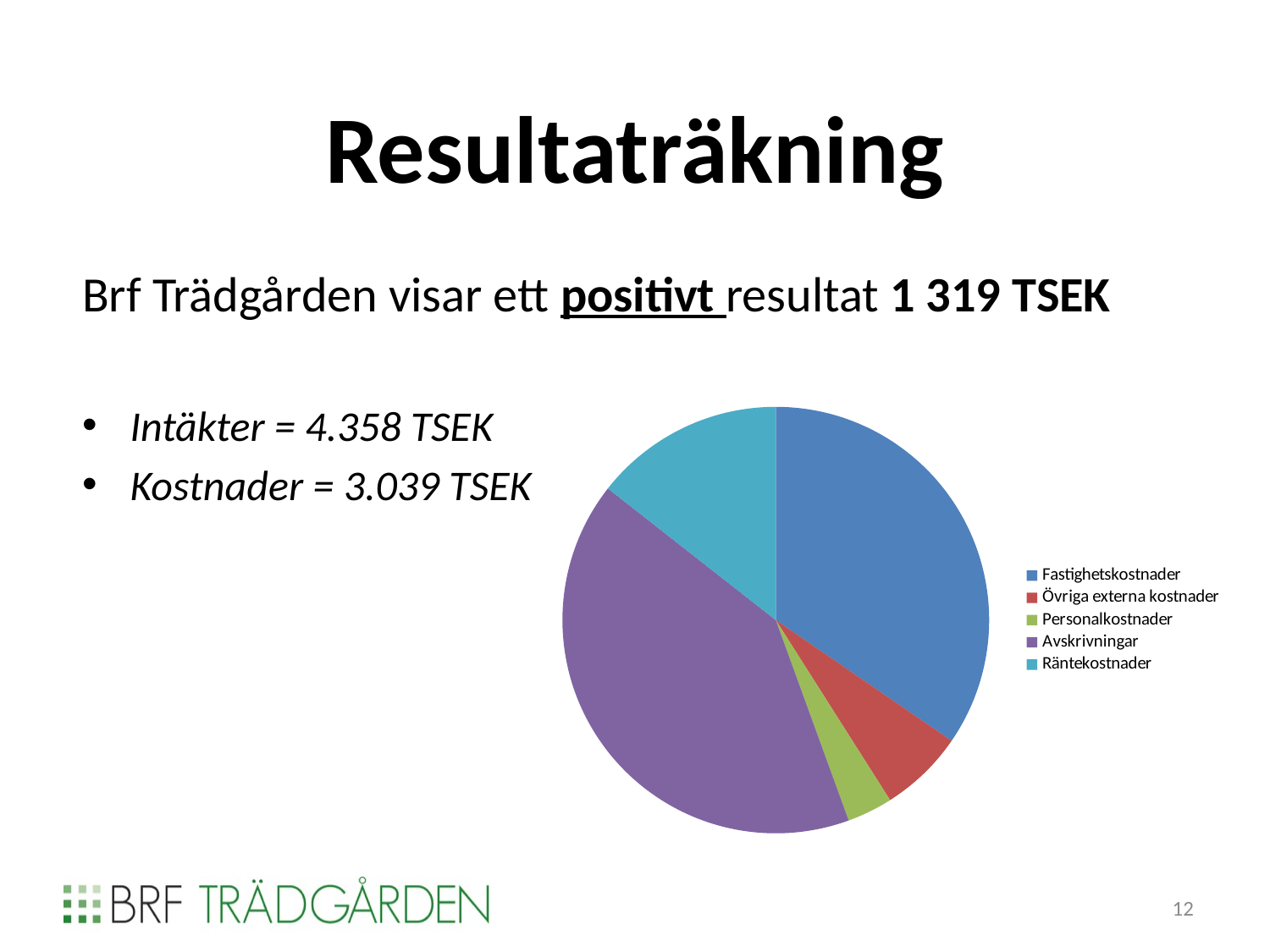

# Resultaträkning
Brf Trädgården visar ett positivt resultat 1 319 TSEK

Intäkter = 4.358 TSEK
Kostnader = 3.039 TSEK

### Chart

| Category |  |
|---|---|
| Fastighetskostnader | 1051.0 |
| Övriga externa kostnader | 195.0 |
| Personalkostnader | 105.0 |
| Avskrivningar | 1250.0 |
| Räntekostnader | 438.0 |
12